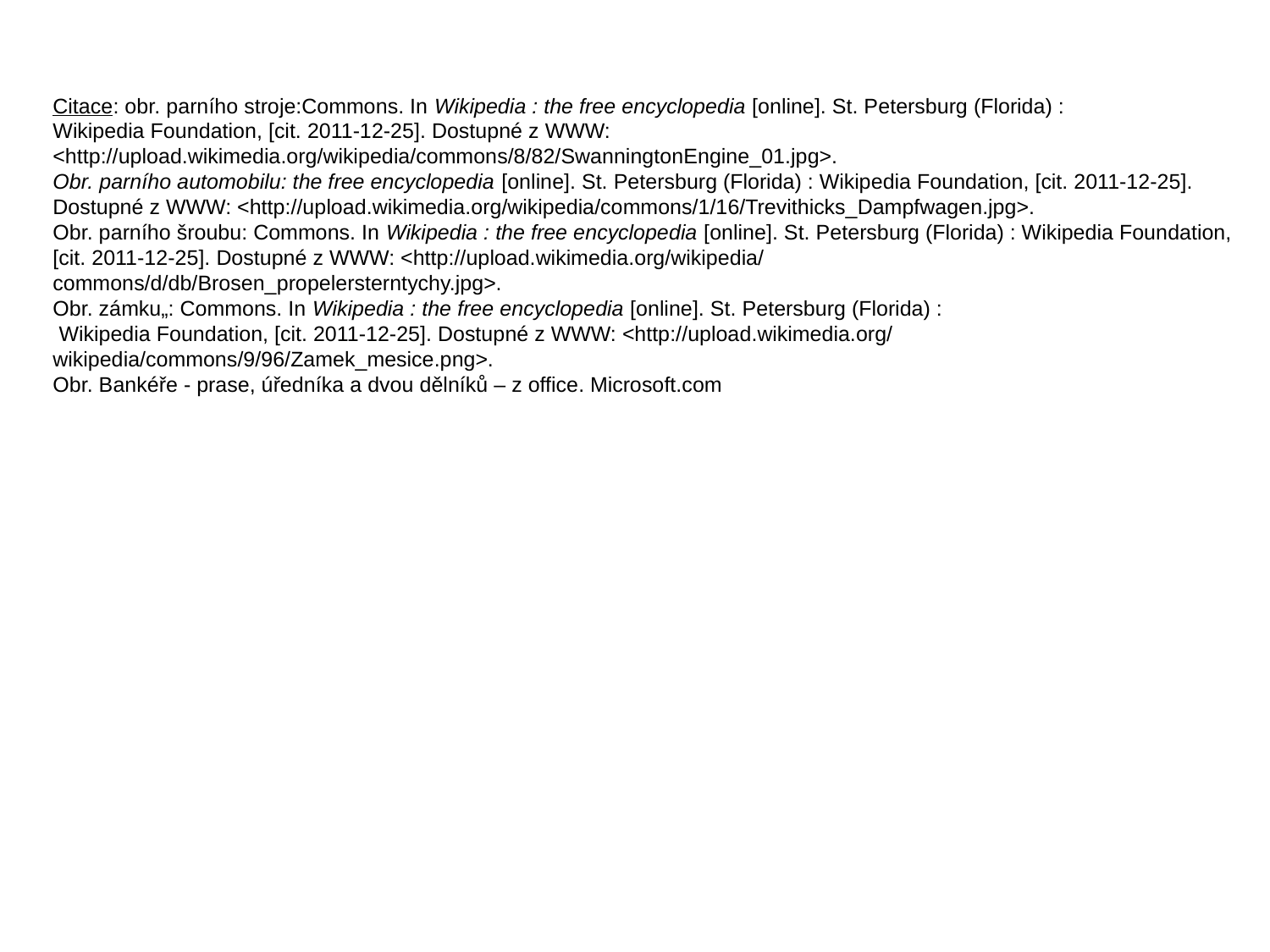

Citace: obr. parního stroje:Commons. In Wikipedia : the free encyclopedia [online]. St. Petersburg (Florida) :
Wikipedia Foundation, [cit. 2011-12-25]. Dostupné z WWW:
<http://upload.wikimedia.org/wikipedia/commons/8/82/SwanningtonEngine_01.jpg>.
Obr. parního automobilu: the free encyclopedia [online]. St. Petersburg (Florida) : Wikipedia Foundation, [cit. 2011-12-25].
Dostupné z WWW: <http://upload.wikimedia.org/wikipedia/commons/1/16/Trevithicks_Dampfwagen.jpg>.
Obr. parního šroubu: Commons. In Wikipedia : the free encyclopedia [online]. St. Petersburg (Florida) : Wikipedia Foundation,
[cit. 2011-12-25]. Dostupné z WWW: <http://upload.wikimedia.org/wikipedia/
commons/d/db/Brosen_propelersterntychy.jpg>.
Obr. zámku„: Commons. In Wikipedia : the free encyclopedia [online]. St. Petersburg (Florida) :
 Wikipedia Foundation, [cit. 2011-12-25]. Dostupné z WWW: <http://upload.wikimedia.org/
wikipedia/commons/9/96/Zamek_mesice.png>.
Obr. Bankéře - prase, úředníka a dvou dělníků – z office. Microsoft.com